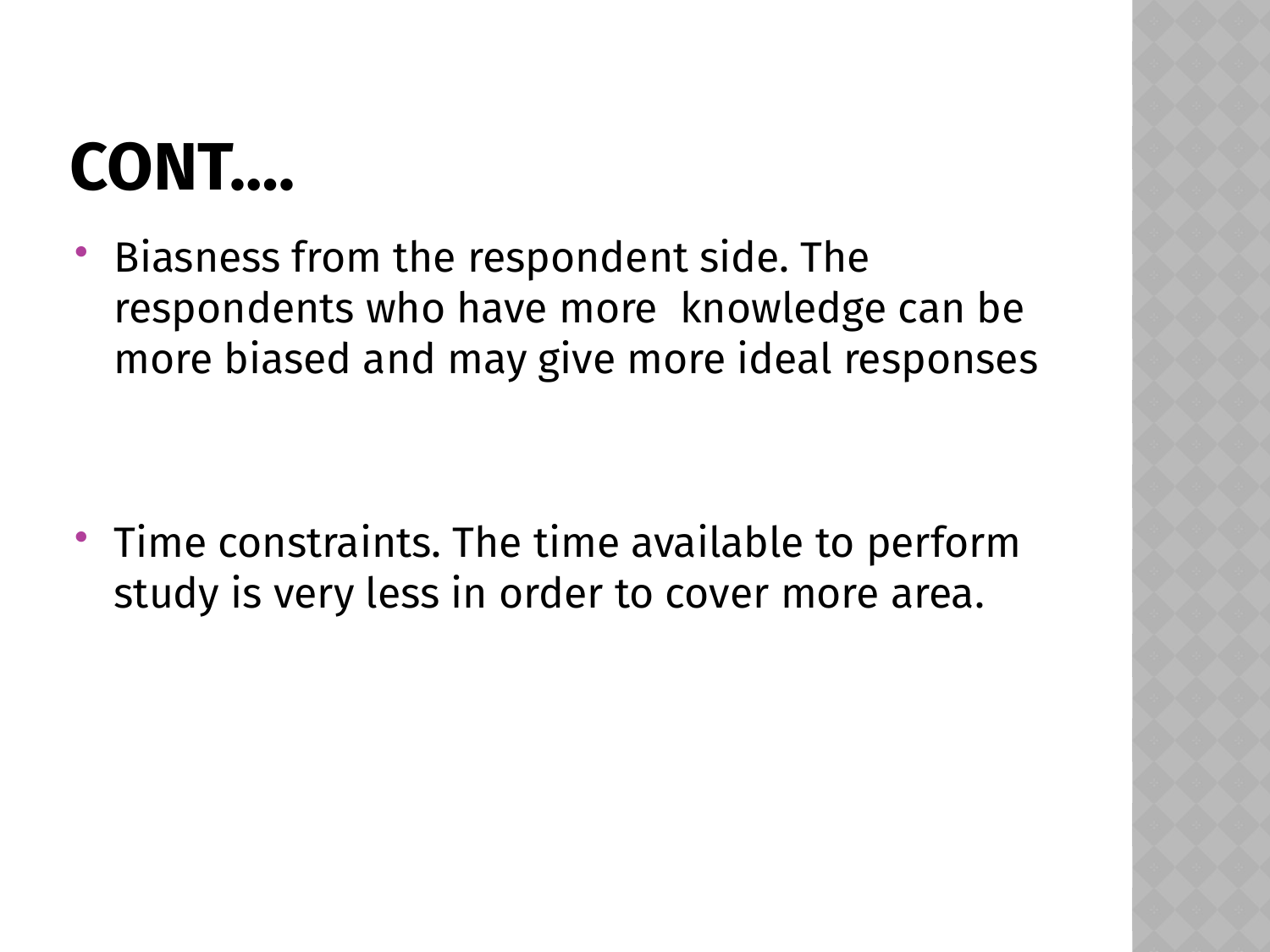

# Cont….
Biasness from the respondent side. The respondents who have more  knowledge can be more biased and may give more ideal responses

Time constraints. The time available to perform  study is very less in order to cover more area.